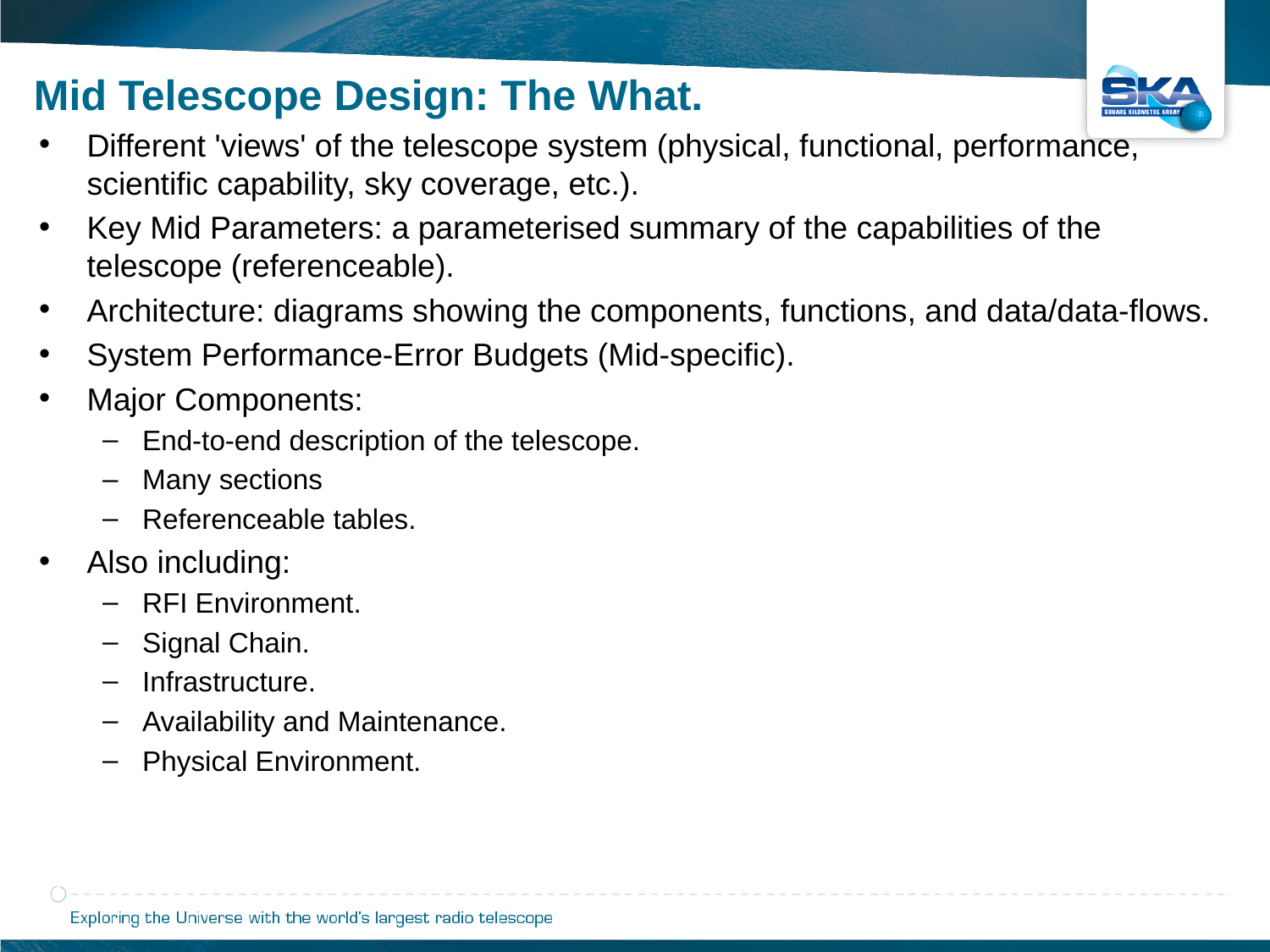

Mid Telescope Design: The What.
Different 'views' of the telescope system (physical, functional, performance, scientific capability, sky coverage, etc.).
Key Mid Parameters: a parameterised summary of the capabilities of the telescope (referenceable).
Architecture: diagrams showing the components, functions, and data/data-flows.
System Performance-Error Budgets (Mid-specific).
Major Components:
End-to-end description of the telescope.
Many sections
Referenceable tables.
Also including:
RFI Environment.
Signal Chain.
Infrastructure.
Availability and Maintenance.
Physical Environment.